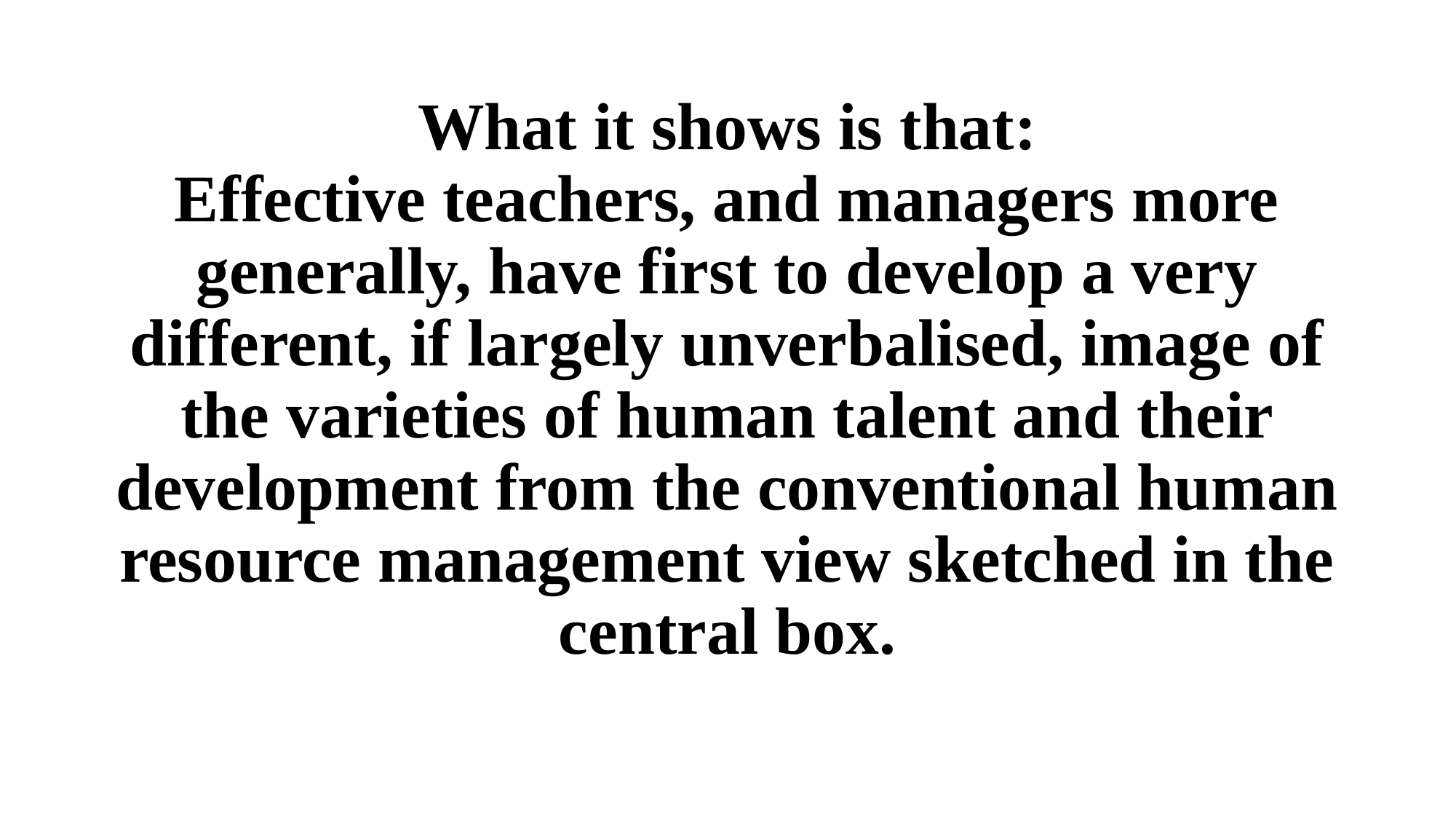

What it shows is that:
Effective teachers, and managers more generally, have first to develop a very different, if largely unverbalised, image of the varieties of human talent and their development from the conventional human resource management view sketched in the central box.